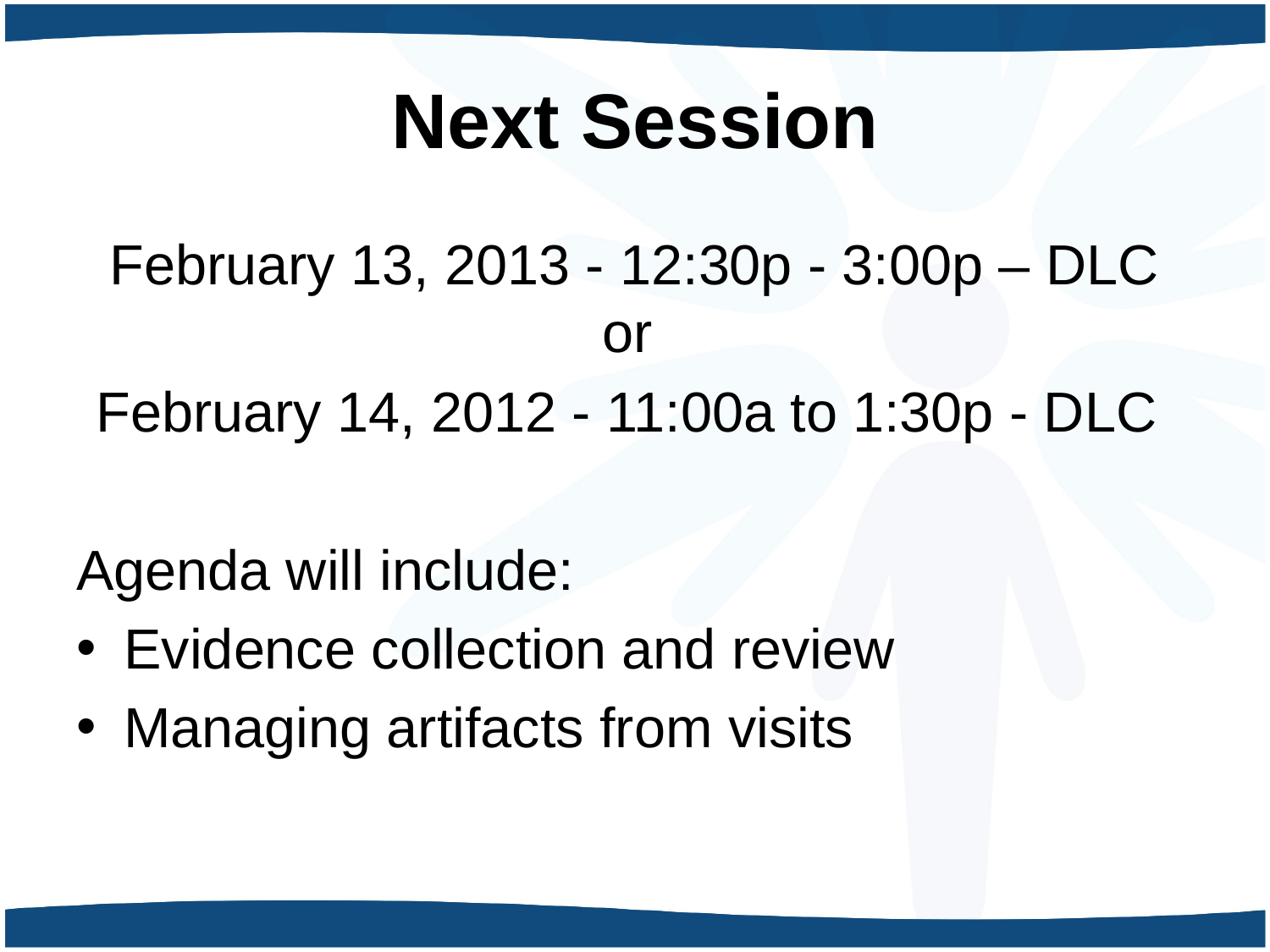

# Next Session
February 13, 2013 - 12:30p - 3:00p – DLC
or
February 14, 2012 - 11:00a to 1:30p - DLC

Agenda will include:
Evidence collection and review
Managing artifacts from visits